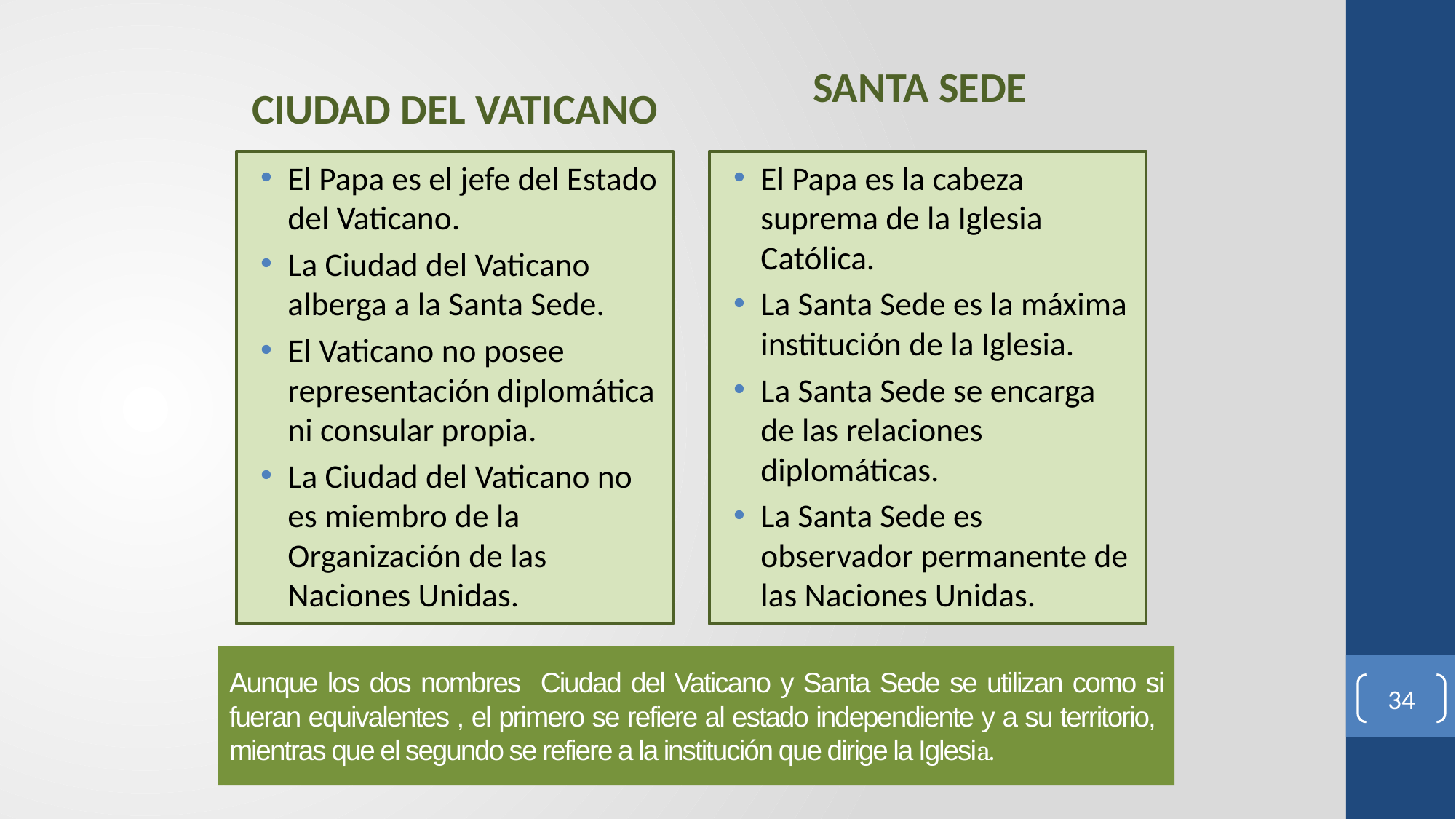

CIUDAD DEL VATICANO
SANTA SEDE
El Papa es el jefe del Estado del Vaticano.
La Ciudad del Vaticano alberga a la Santa Sede.
El Vaticano no posee representación diplomática ni consular propia.
La Ciudad del Vaticano no es miembro de la Organización de las Naciones Unidas.
El Papa es la cabeza suprema de la Iglesia Católica.
La Santa Sede es la máxima institución de la Iglesia.
La Santa Sede se encarga de las relaciones diplomáticas.
La Santa Sede es observador permanente de las Naciones Unidas.
# Aunque los dos nombres  Ciudad del Vaticano y Santa Sede se utilizan como si fueran equivalentes , el primero se refiere al estado independiente y a su territorio,  mientras que el segundo se refiere a la institución que dirige la Iglesia.
34